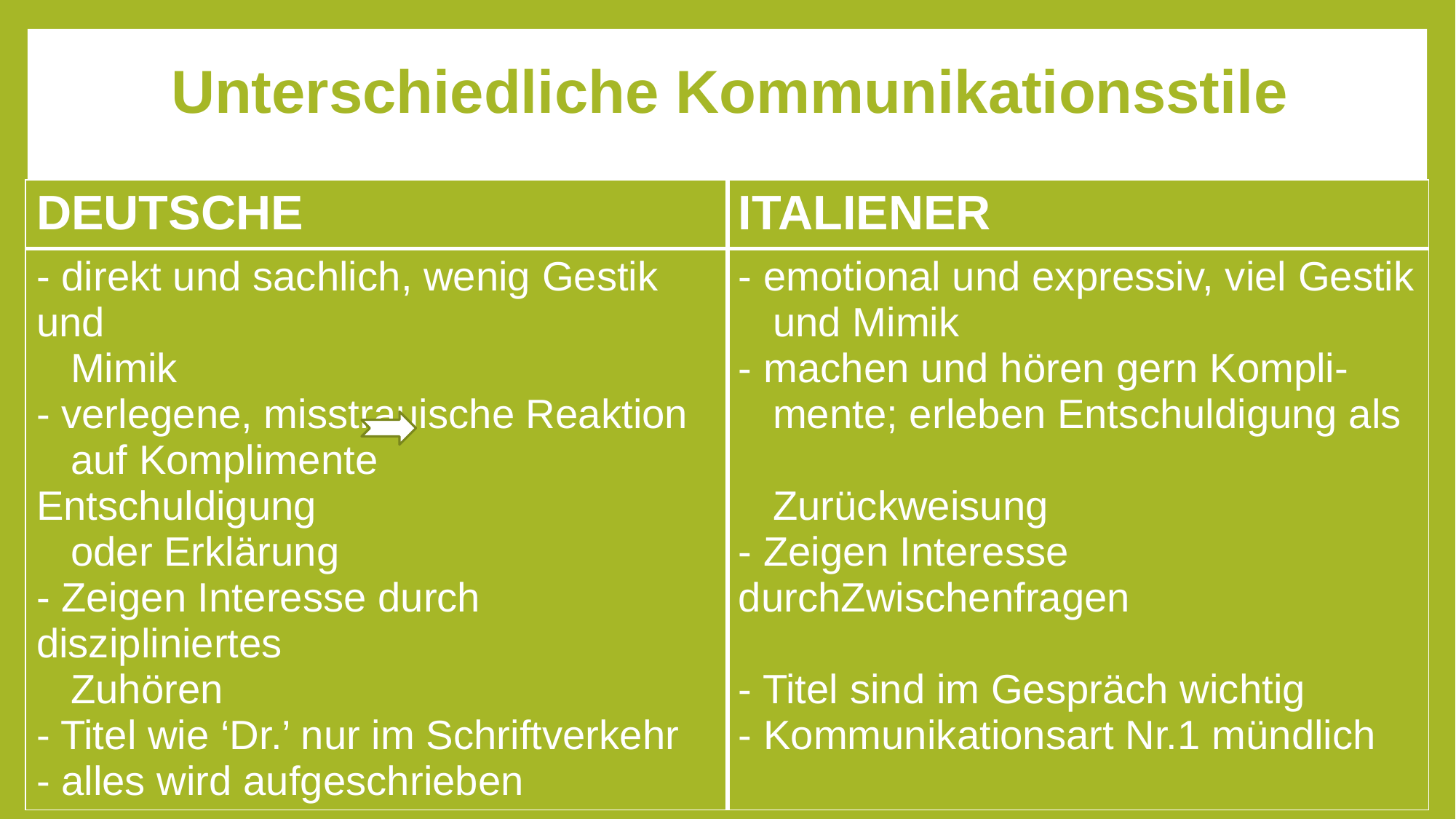

Unterschiedliche Kommunikationsstile

| DEUTSCHE | ITALIENER |
| --- | --- |
| - direkt und sachlich, wenig Gestik und Mimik - verlegene, misstrauische Reaktion auf Komplimente Entschuldigung oder Erklärung - Zeigen Interesse durch diszipliniertes Zuhören - Titel wie ‘Dr.’ nur im Schriftverkehr - alles wird aufgeschrieben | - emotional und expressiv, viel Gestik und Mimik - machen und hören gern Kompli- mente; erleben Entschuldigung als Zurückweisung - Zeigen Interesse durchZwischenfragen - Titel sind im Gespräch wichtig - Kommunikationsart Nr.1 mündlich |